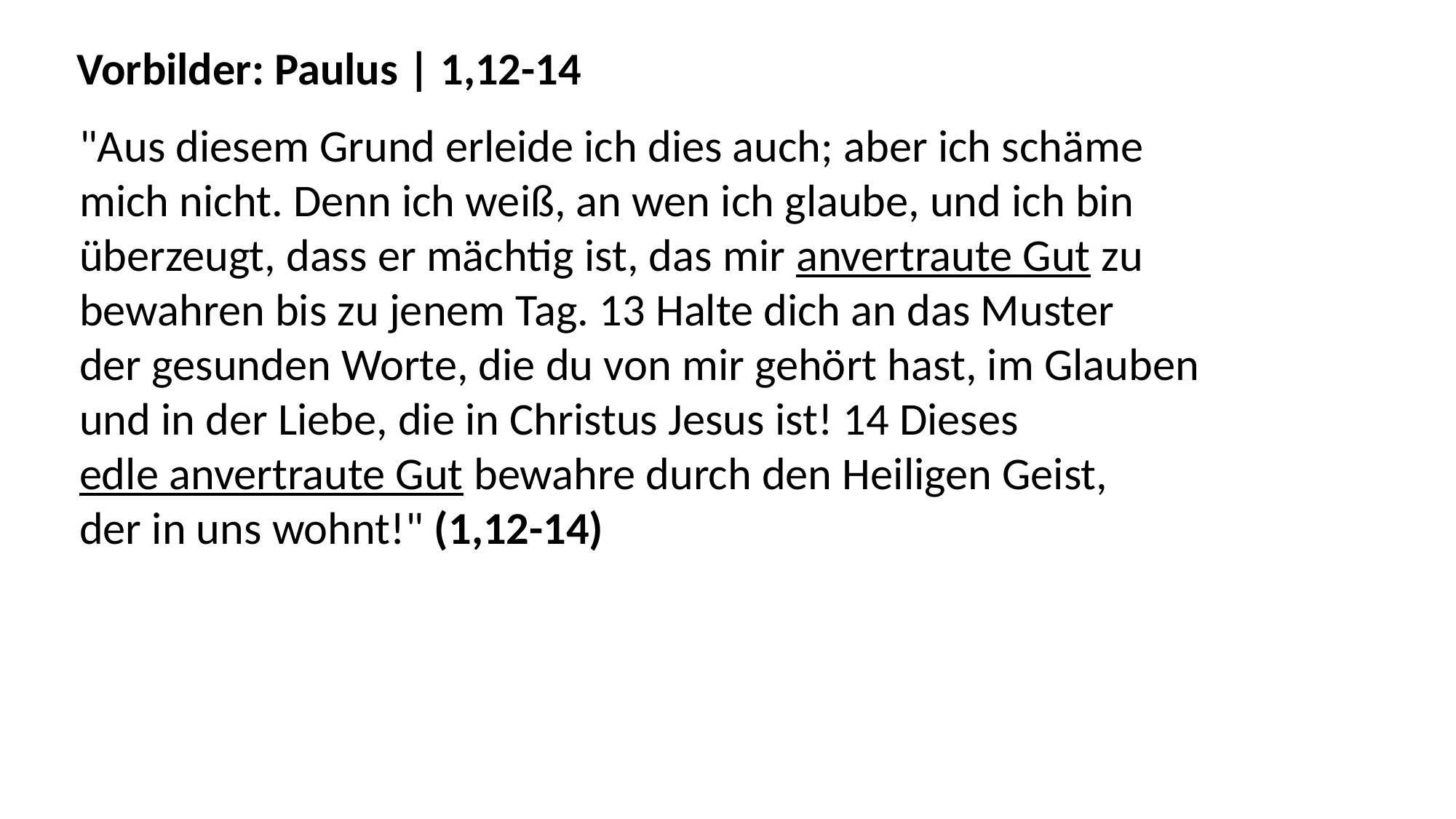

Vorbilder: Paulus | 1,12-14
"Aus diesem Grund erleide ich dies auch; aber ich schäme
mich nicht. Denn ich weiß, an wen ich glaube, und ich bin
überzeugt, dass er mächtig ist, das mir anvertraute Gut zu
bewahren bis zu jenem Tag. 13 Halte dich an das Muster
der gesunden Worte, die du von mir gehört hast, im Glauben
und in der Liebe, die in Christus Jesus ist! 14 Dieses
edle anvertraute Gut bewahre durch den Heiligen Geist,
der in uns wohnt!" (1,12-14)